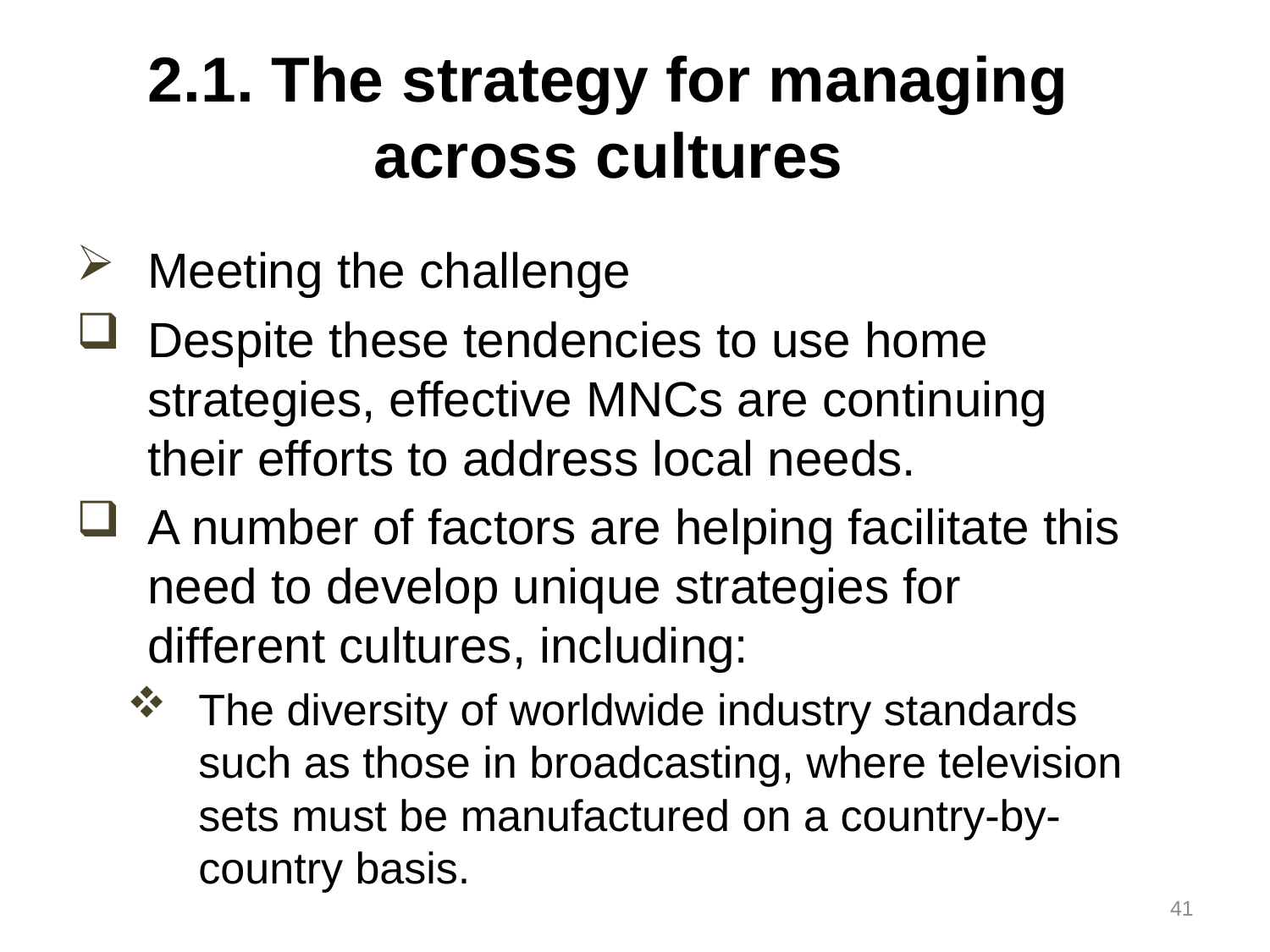

# 2.1. The strategy for managing across cultures
Meeting the challenge
Despite these tendencies to use home strategies, effective MNCs are continuing their efforts to address local needs.
A number of factors are helping facilitate this need to develop unique strategies for different cultures, including:
The diversity of worldwide industry standards such as those in broadcasting, where television sets must be manufactured on a country-by-country basis.
41